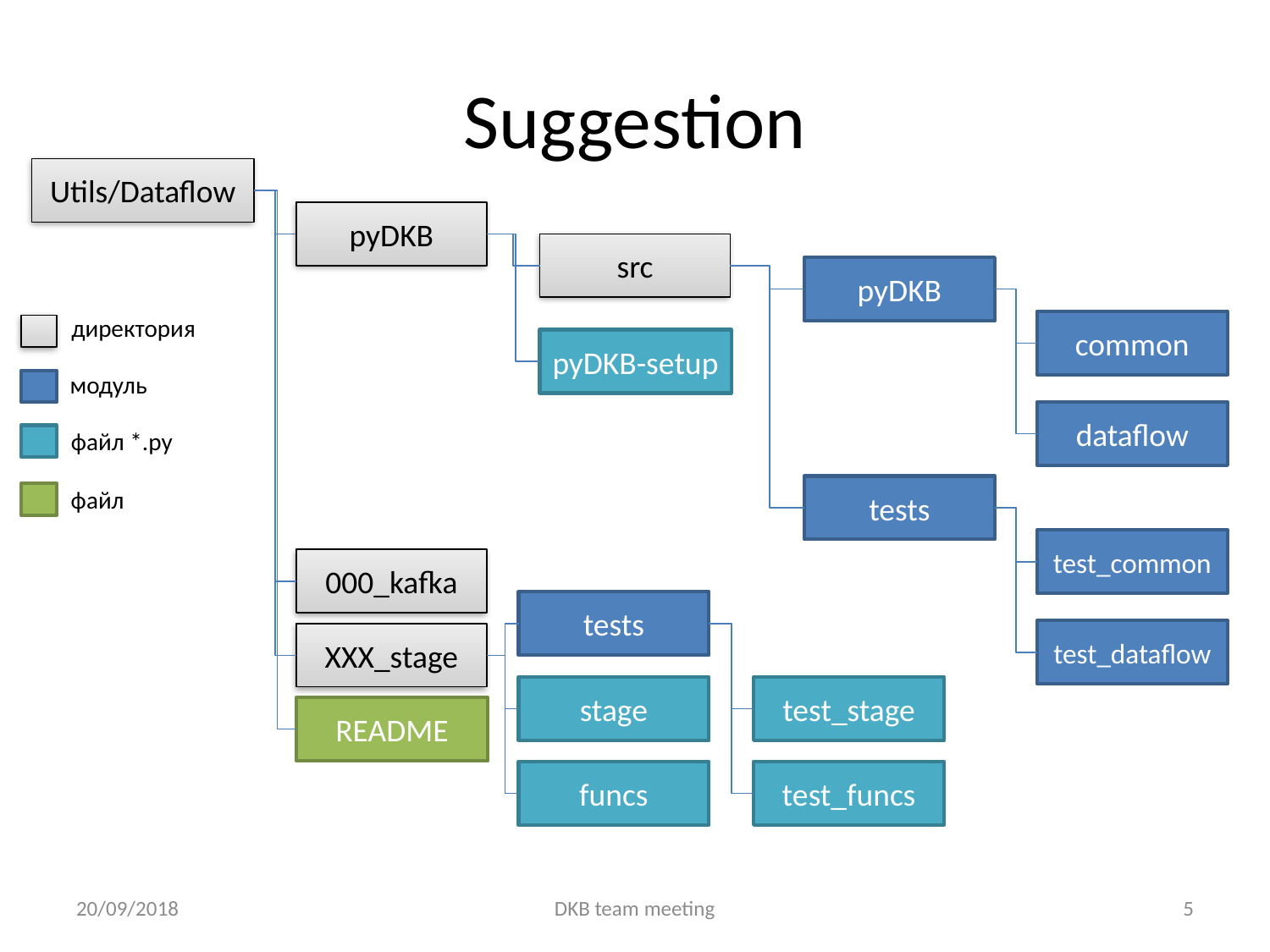

# Suggestion
Utils/Dataflow
pyDKB
src
pyDKB
директория

модуль

файл *.py

файл

common
pyDKB-setup
dataflow
tests
test_common
000_kafka
tests
test_dataflow
XXX_stage
stage
test_stage
README
funcs
test_funcs
20/09/2018
DKB team meeting
5